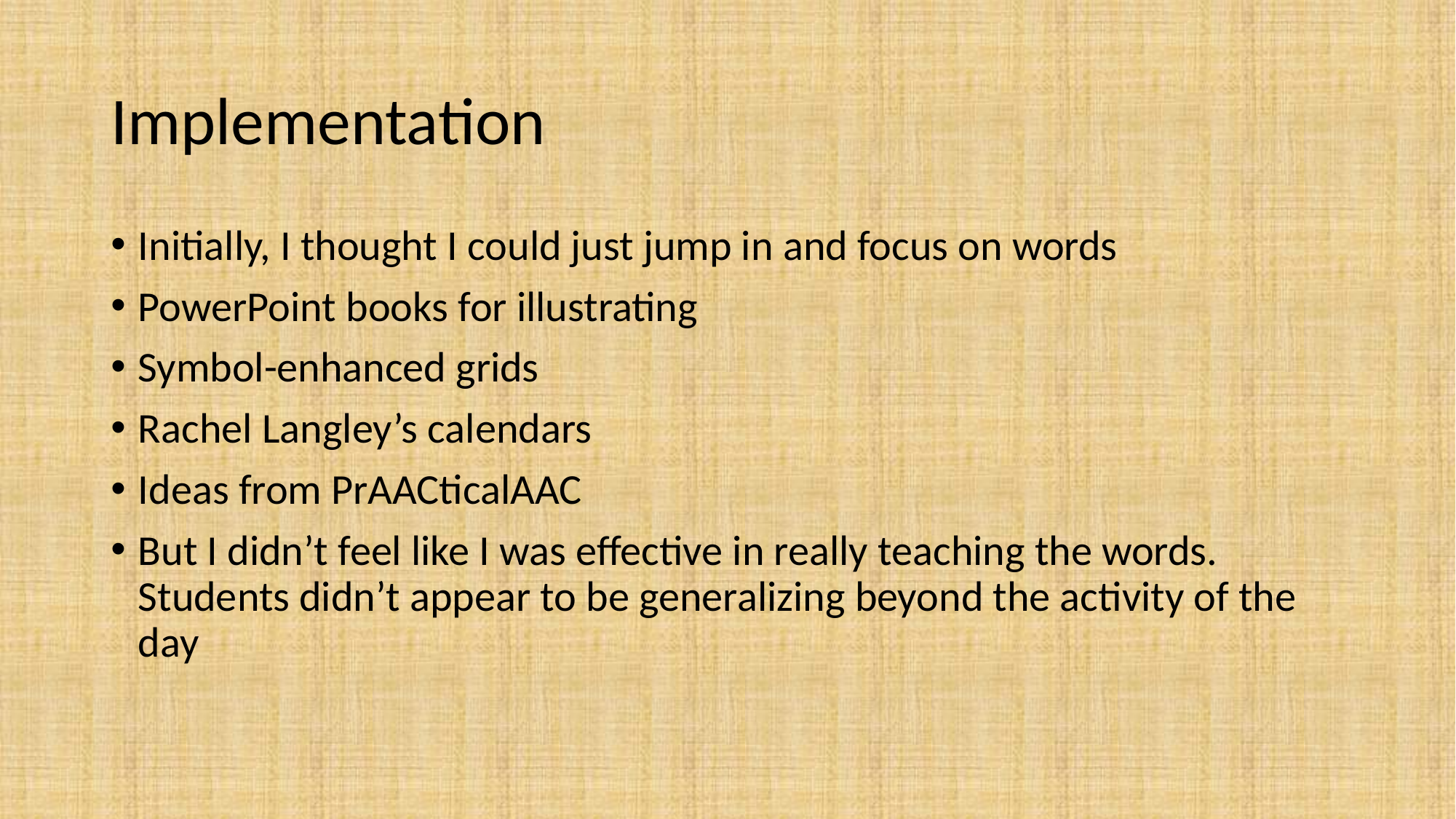

# Implementation
Initially, I thought I could just jump in and focus on words
PowerPoint books for illustrating
Symbol-enhanced grids
Rachel Langley’s calendars
Ideas from PrAACticalAAC
But I didn’t feel like I was effective in really teaching the words.  Students didn’t appear to be generalizing beyond the activity of the day